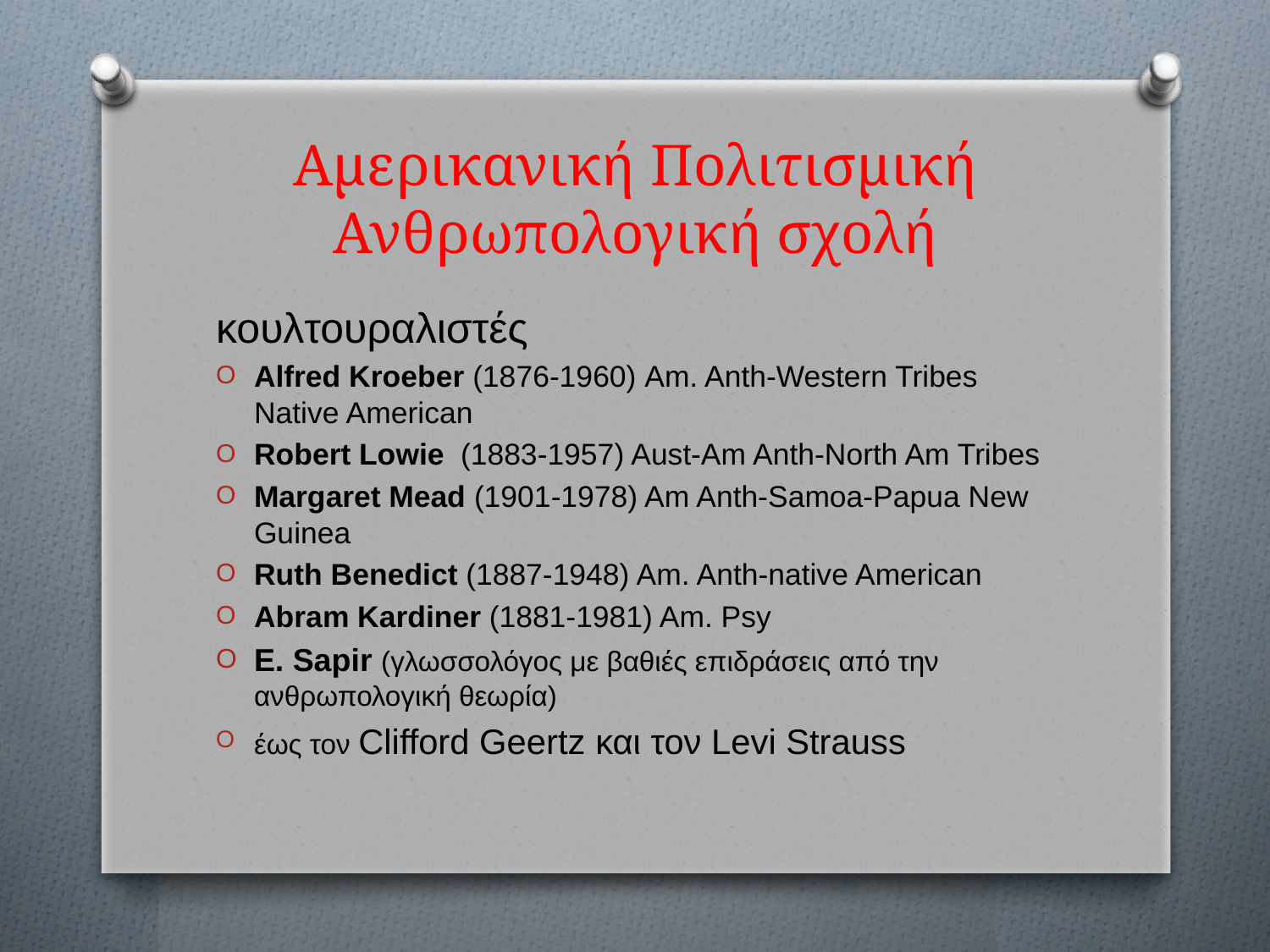

# Αμερικανική Πολιτισμική Ανθρωπολογική σχολή
κουλτουραλιστές
Alfred Kroeber (1876-1960) Am. Anth-Western Tribes Native American
Robert Lowie  (1883-1957) Aust-Am Anth-North Am Tribes
Margaret Mead (1901-1978) Am Anth-Samoa-Papua New Guinea
Ruth Benedict (1887-1948) Am. Anth-native American
Abram Kardiner (1881-1981) Am. Psy
E. Sapir (γλωσσολόγος με βαθιές επιδράσεις από την ανθρωπολογική θεωρία)
έως τον Clifford Geertz και τον Levi Strauss